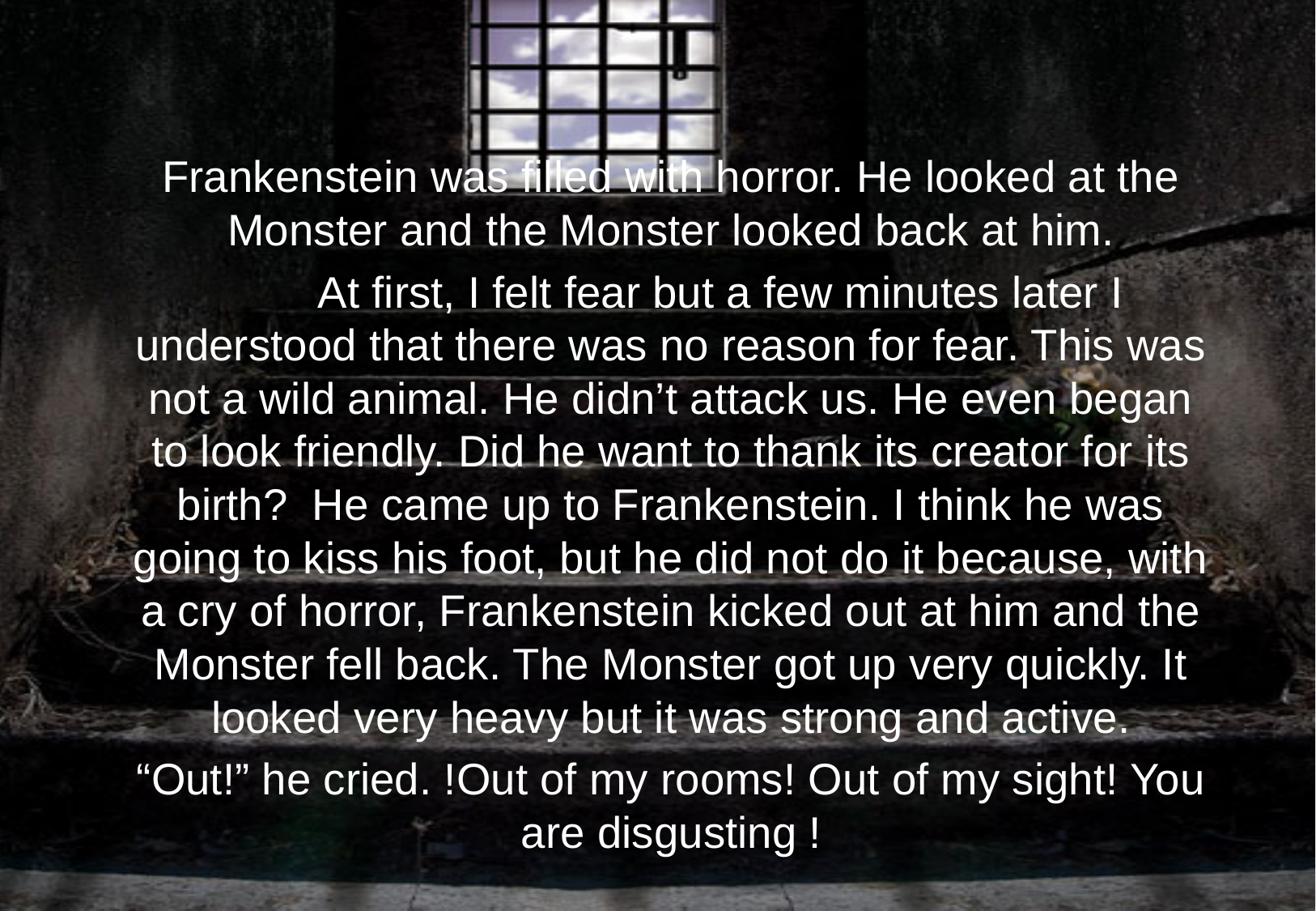

Frankenstein was filled with horror. He looked at the Monster and the Monster looked back at him.
	At first, I felt fear but a few minutes later I understood that there was no reason for fear. This was not a wild animal. He didn’t attack us. He even began to look friendly. Did he want to thank its creator for its birth?  He came up to Frankenstein. I think he was going to kiss his foot, but he did not do it because, with a cry of horror, Frankenstein kicked out at him and the Monster fell back. The Monster got up very quickly. It looked very heavy but it was strong and active.
“Out!” he cried. !Out of my rooms! Out of my sight! You are disgusting !